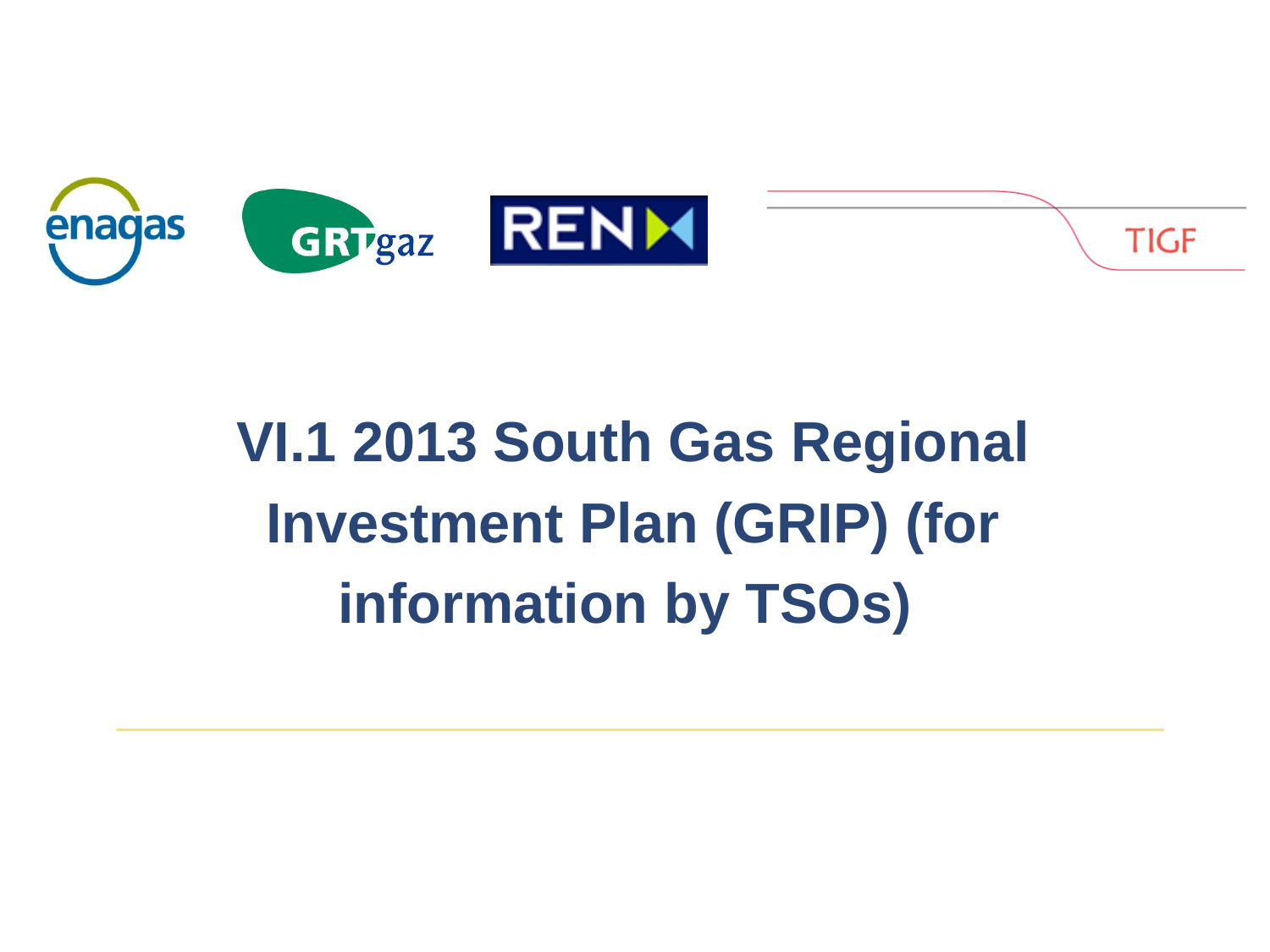

VI.1 2013 South Gas Regional Investment Plan (GRIP) (for information by TSOs)